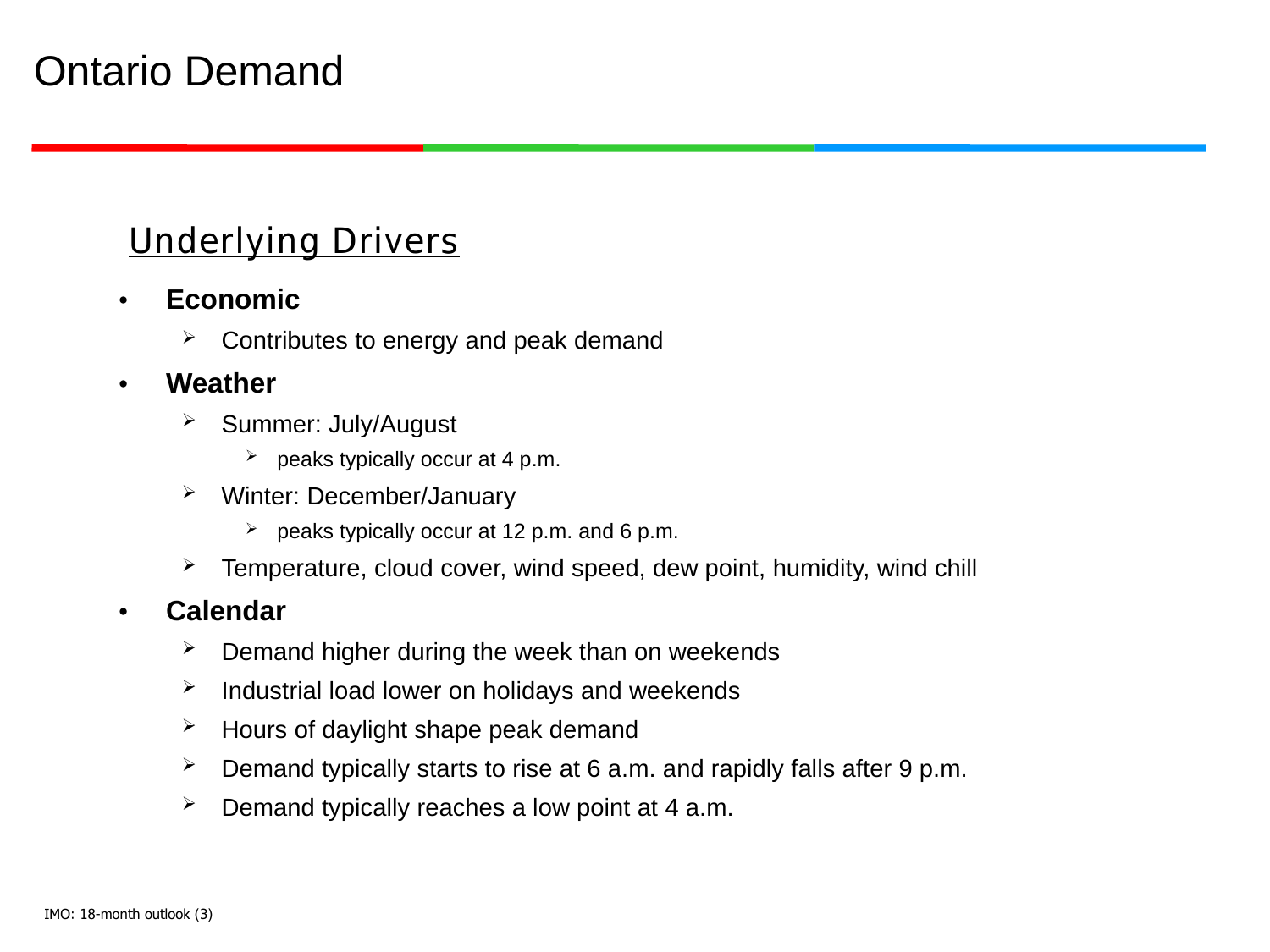

# Ontario Demand
Underlying Drivers
Economic
Contributes to energy and peak demand
Weather
Summer: July/August
peaks typically occur at 4 p.m.
Winter: December/January
peaks typically occur at 12 p.m. and 6 p.m.
Temperature, cloud cover, wind speed, dew point, humidity, wind chill
Calendar
Demand higher during the week than on weekends
Industrial load lower on holidays and weekends
Hours of daylight shape peak demand
Demand typically starts to rise at 6 a.m. and rapidly falls after 9 p.m.
Demand typically reaches a low point at 4 a.m.
IMO: 18-month outlook (3)